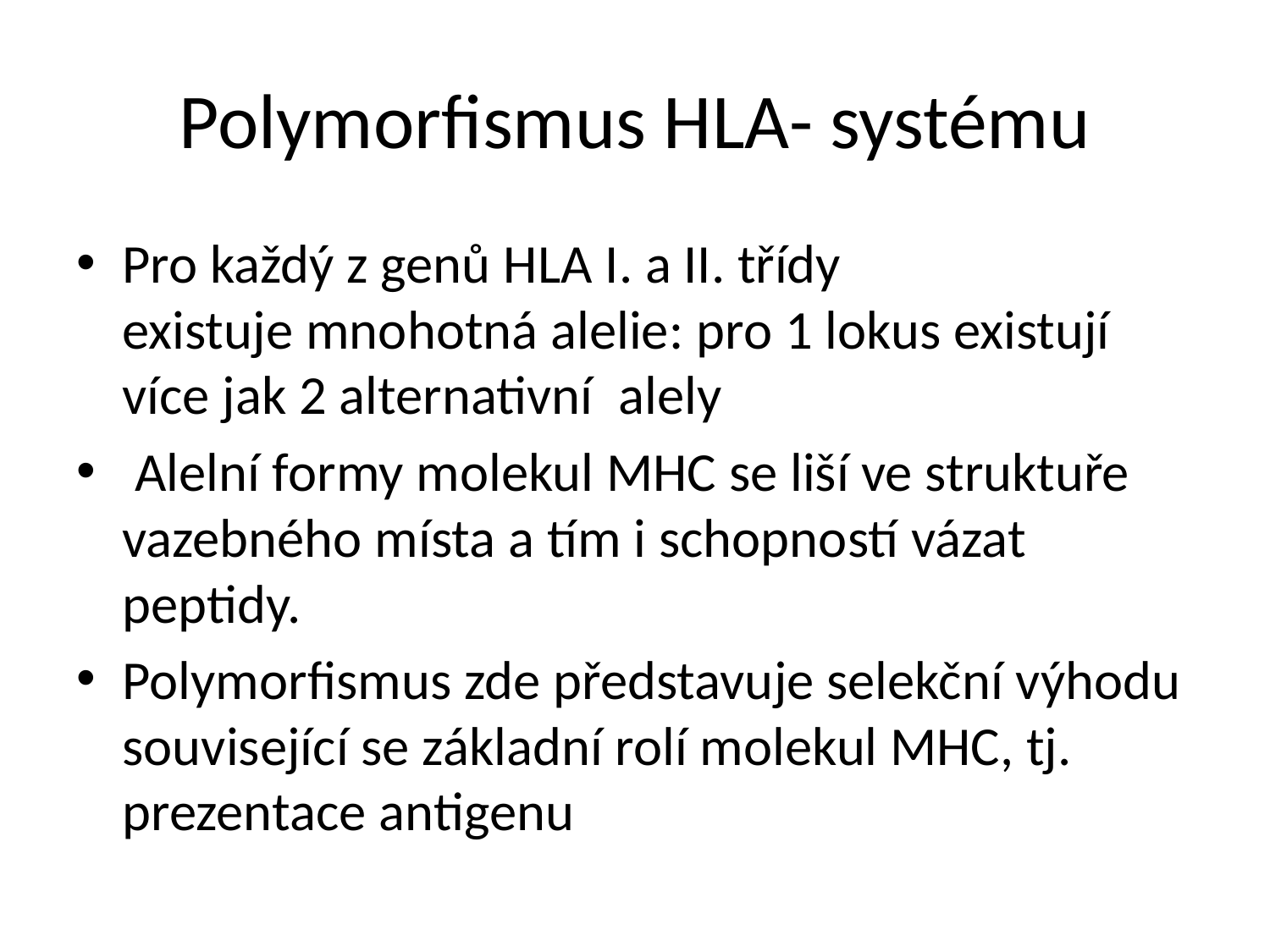

# Polymorfismus HLA- systému
Pro každý z genů HLA I. a II. třídy existuje mnohotná alelie: pro 1 lokus existují více jak 2 alternativní  alely
 Alelní formy molekul MHC se liší ve struktuře vazebného místa a tím i schopností vázat peptidy.
Polymorfismus zde představuje selekční výhodu související se základní rolí molekul MHC, tj. prezentace antigenu